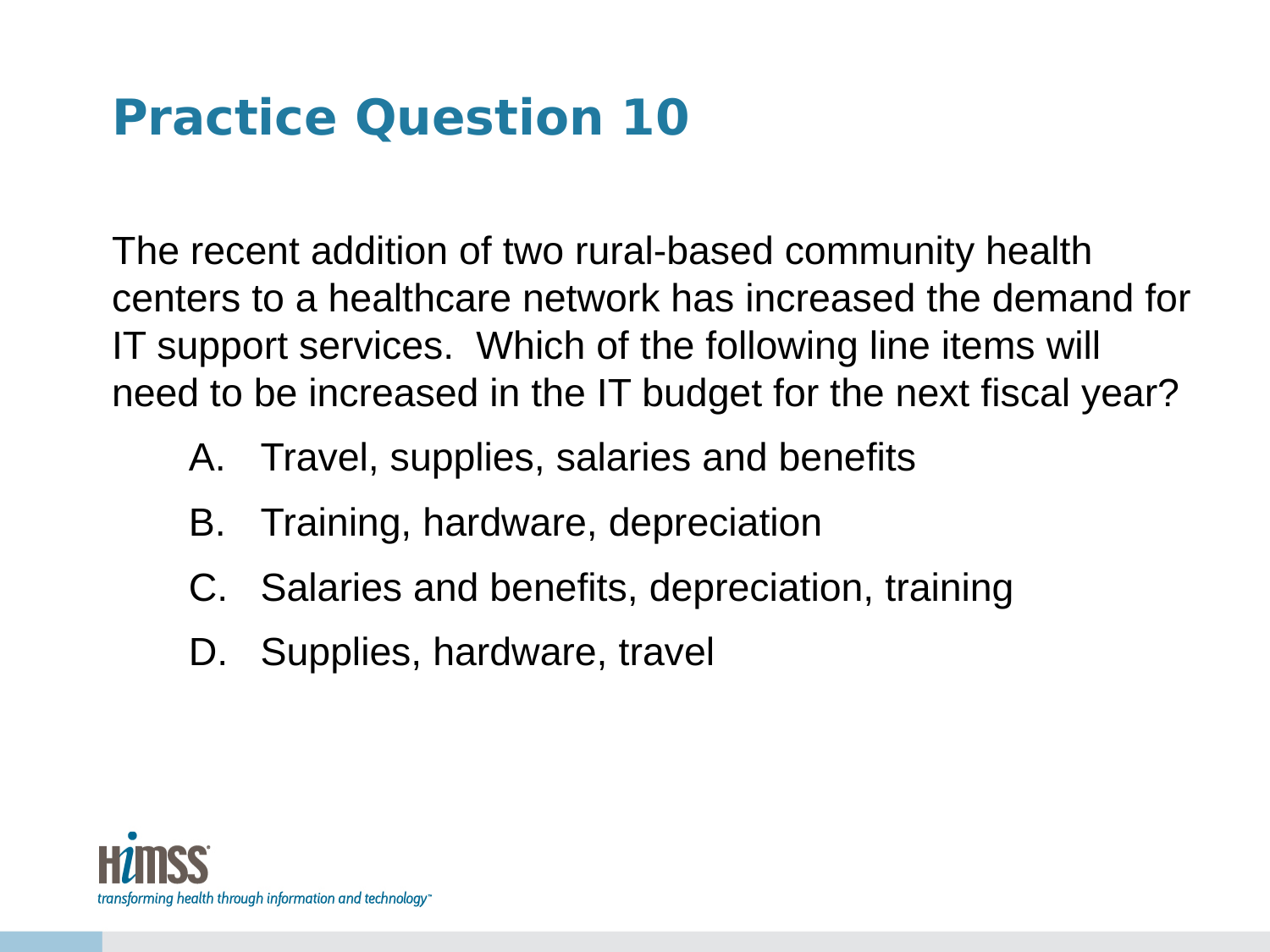

# Practice Question 10
The recent addition of two rural-based community health centers to a healthcare network has increased the demand for IT support services.  Which of the following line items will need to be increased in the IT budget for the next fiscal year?
Travel, supplies, salaries and benefits
Training, hardware, depreciation
Salaries and benefits, depreciation, training
Supplies, hardware, travel